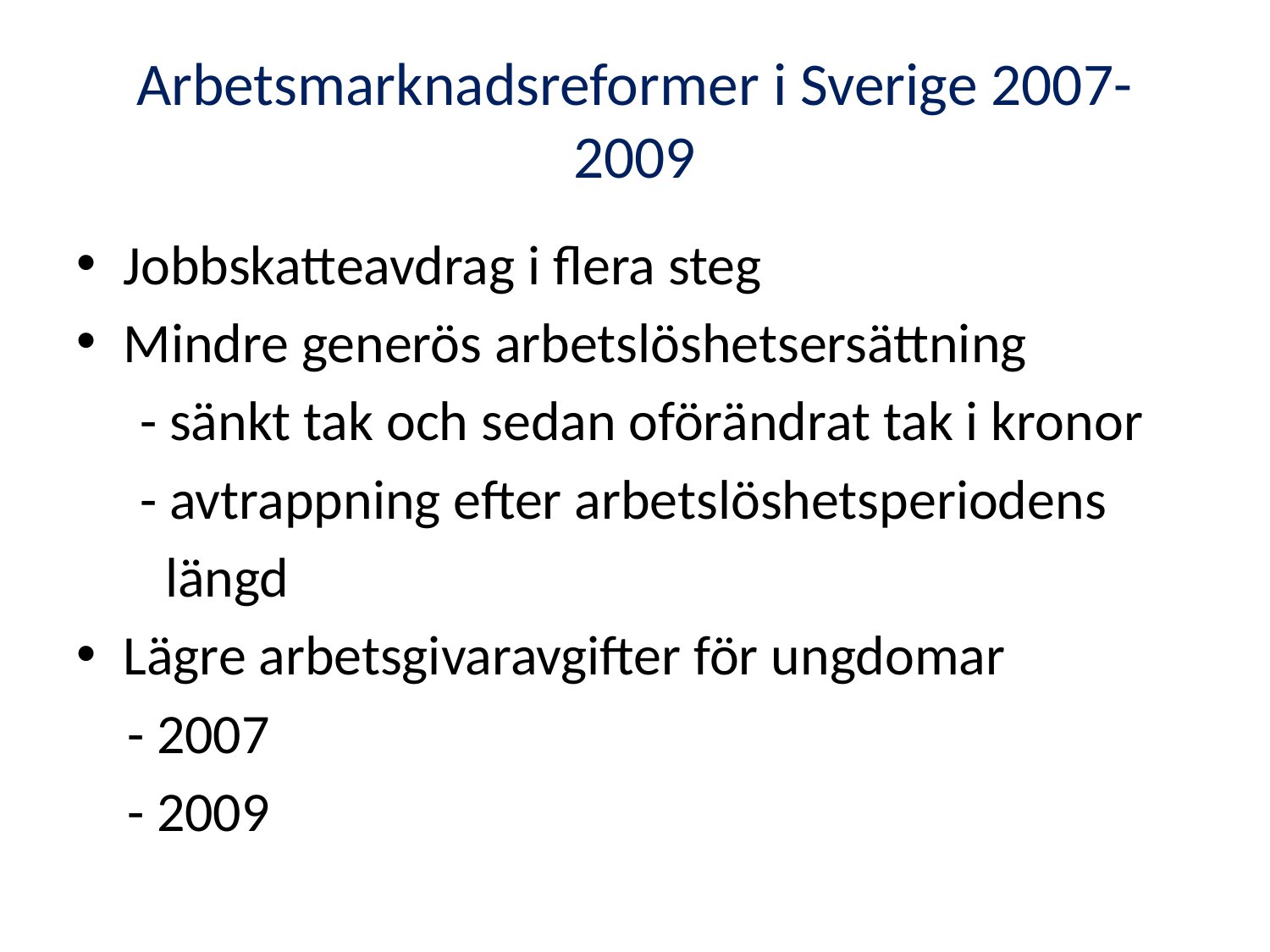

# Arbetsmarknadsreformer i Sverige 2007-2009
Jobbskatteavdrag i flera steg
Mindre generös arbetslöshetsersättning
     - sänkt tak och sedan oförändrat tak i kronor
     - avtrappning efter arbetslöshetsperiodens
       längd
Lägre arbetsgivaravgifter för ungdomar
    - 2007
    - 2009